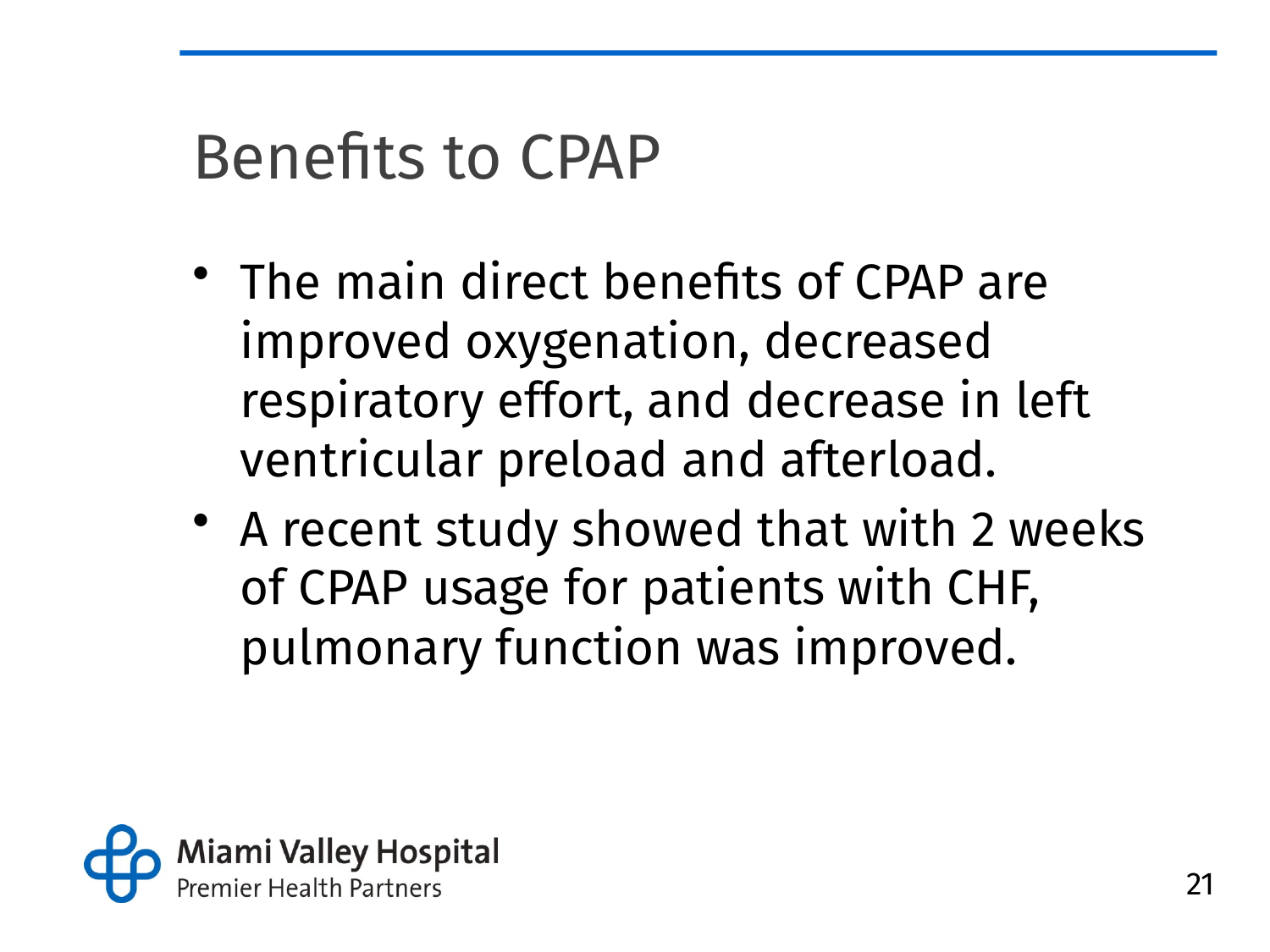

# Benefits to CPAP
The main direct benefits of CPAP are improved oxygenation, decreased respiratory effort, and decrease in left ventricular preload and afterload.
A recent study showed that with 2 weeks of CPAP usage for patients with CHF, pulmonary function was improved.